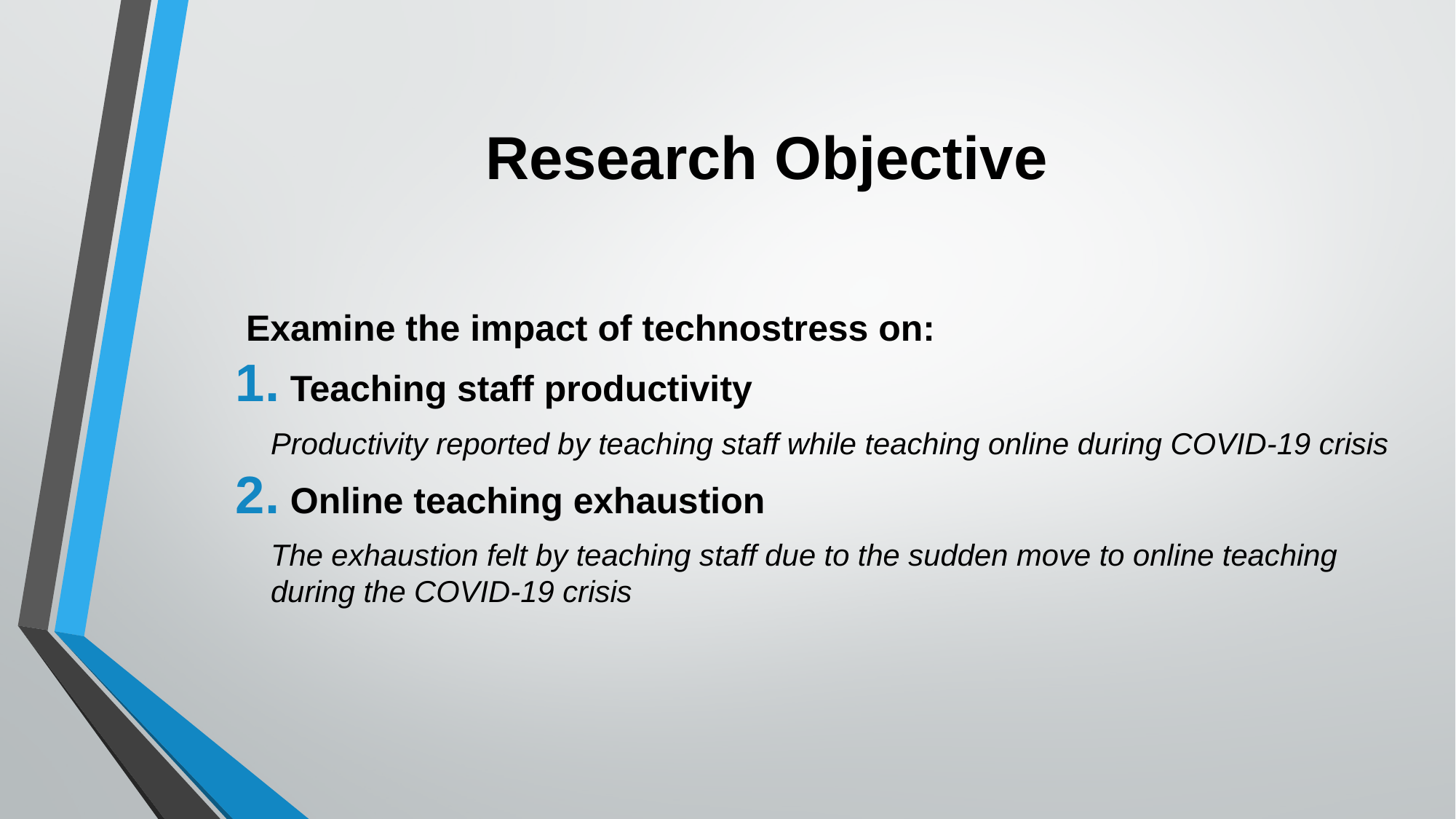

# Research Objective

 Examine the impact of technostress on:
Teaching staff productivity
Productivity reported by teaching staff while teaching online during COVID-19 crisis
Online teaching exhaustion
The exhaustion felt by teaching staff due to the sudden move to online teaching during the COVID-19 crisis